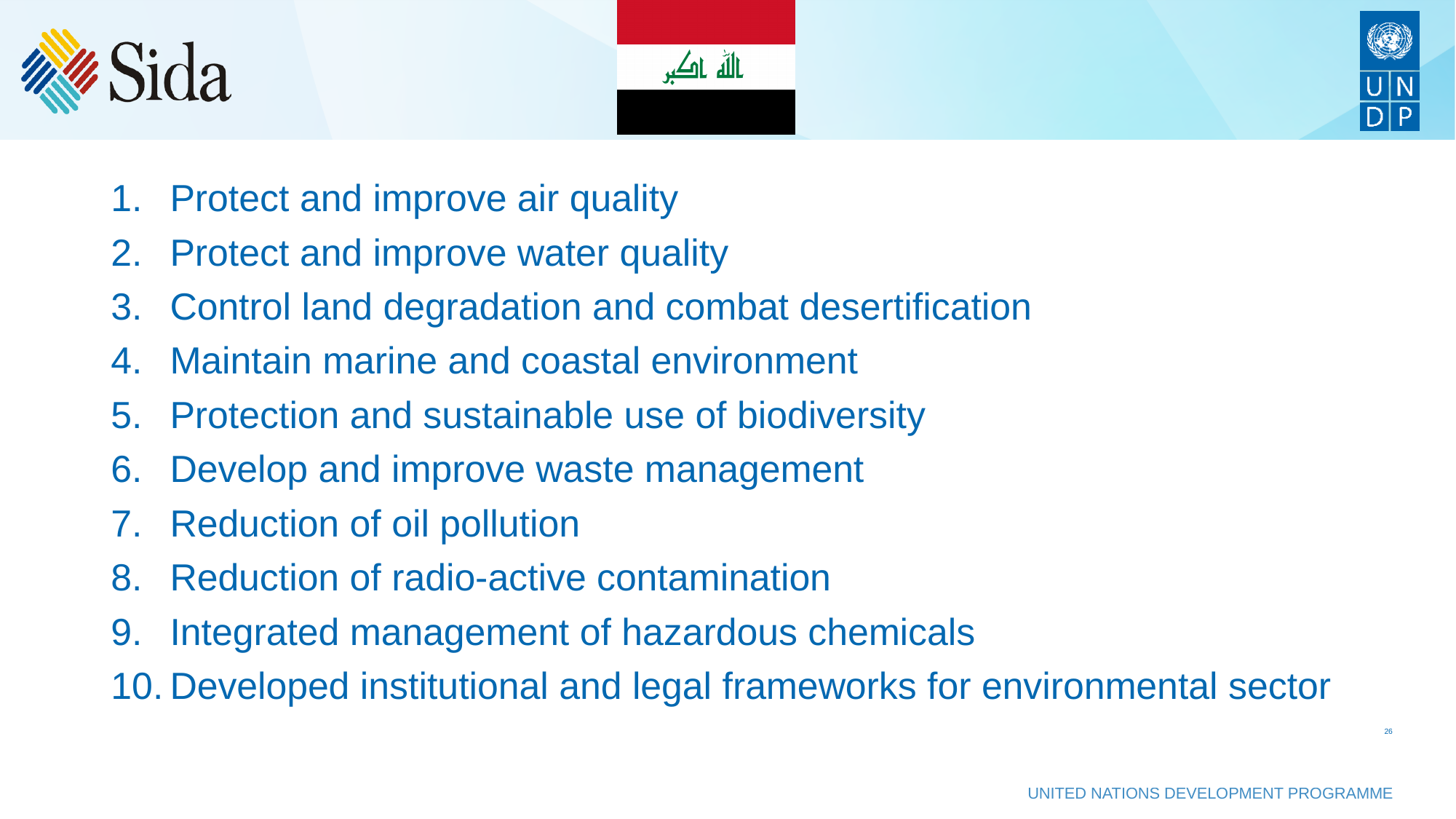

Protect and improve air quality
Protect and improve water quality
Control land degradation and combat desertification
Maintain marine and coastal environment
Protection and sustainable use of biodiversity
Develop and improve waste management
Reduction of oil pollution
Reduction of radio-active contamination
Integrated management of hazardous chemicals
Developed institutional and legal frameworks for environmental sector
26